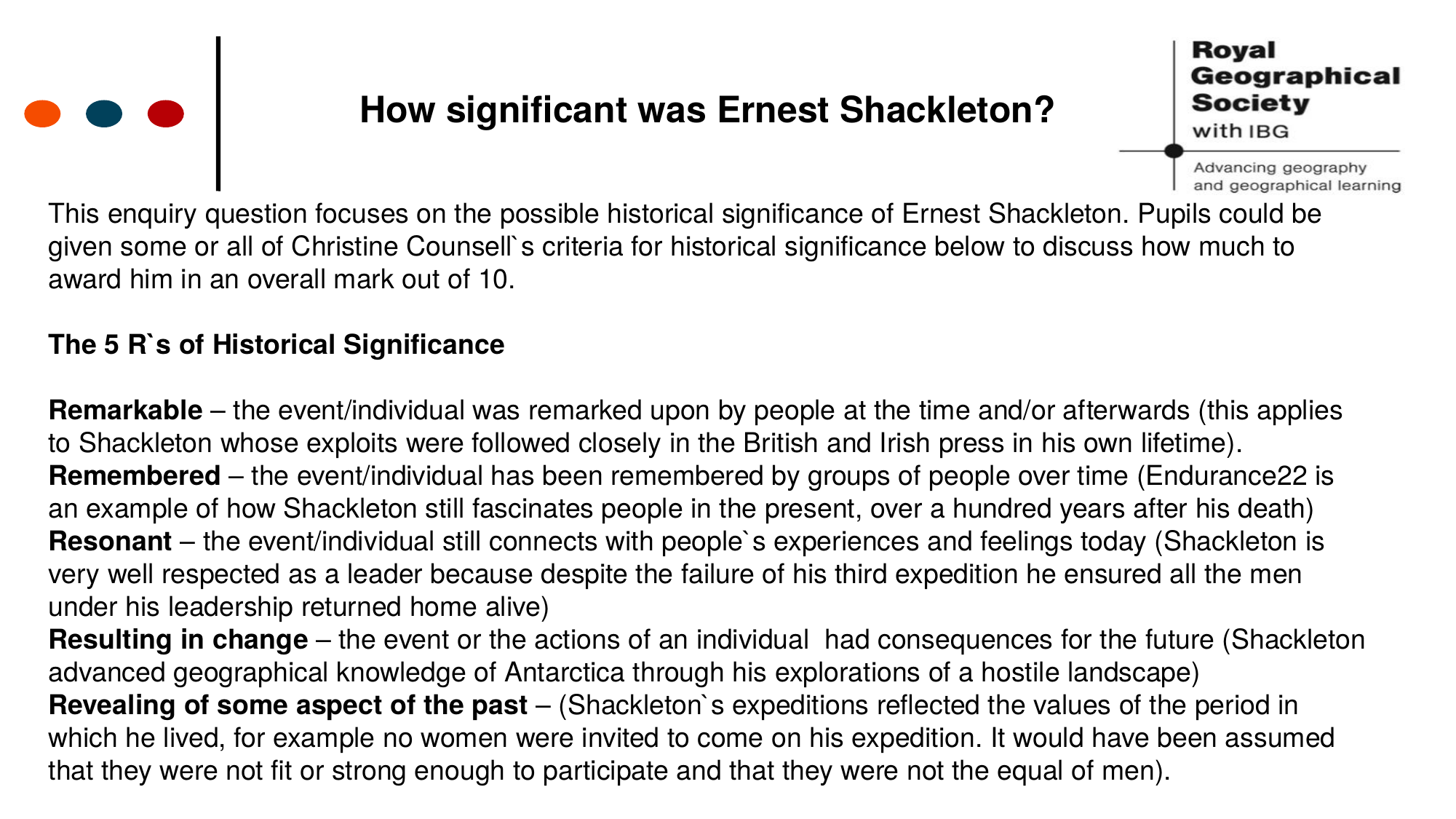

How significant was Ernest Shackleton?

This enquiry question focuses on the possible historical significance of Ernest Shackleton. Pupils could be given some or all of Christine Counsell`s criteria for historical significance below to discuss how much to award him in an overall mark out of 10.

The 5 R`s of Historical Significance

Remarkable – the event/individual was remarked upon by people at the time and/or afterwards (this applies to Shackleton whose exploits were followed closely in the British and Irish press in his own lifetime).
Remembered – the event/individual has been remembered by groups of people over time (Endurance22 is an example of how Shackleton still fascinates people in the present, over a hundred years after his death)
Resonant – the event/individual still connects with people`s experiences and feelings today (Shackleton is very well respected as a leader because despite the failure of his third expedition he ensured all the men under his leadership returned home alive)
Resulting in change – the event or the actions of an individual  had consequences for the future (Shackleton advanced geographical knowledge of Antarctica through his explorations of a hostile landscape)
Revealing of some aspect of the past – (Shackleton`s expeditions reflected the values of the period in which he lived, for example no women were invited to come on his expedition. It would have been assumed that they were not fit or strong enough to participate and that they were not the equal of men).